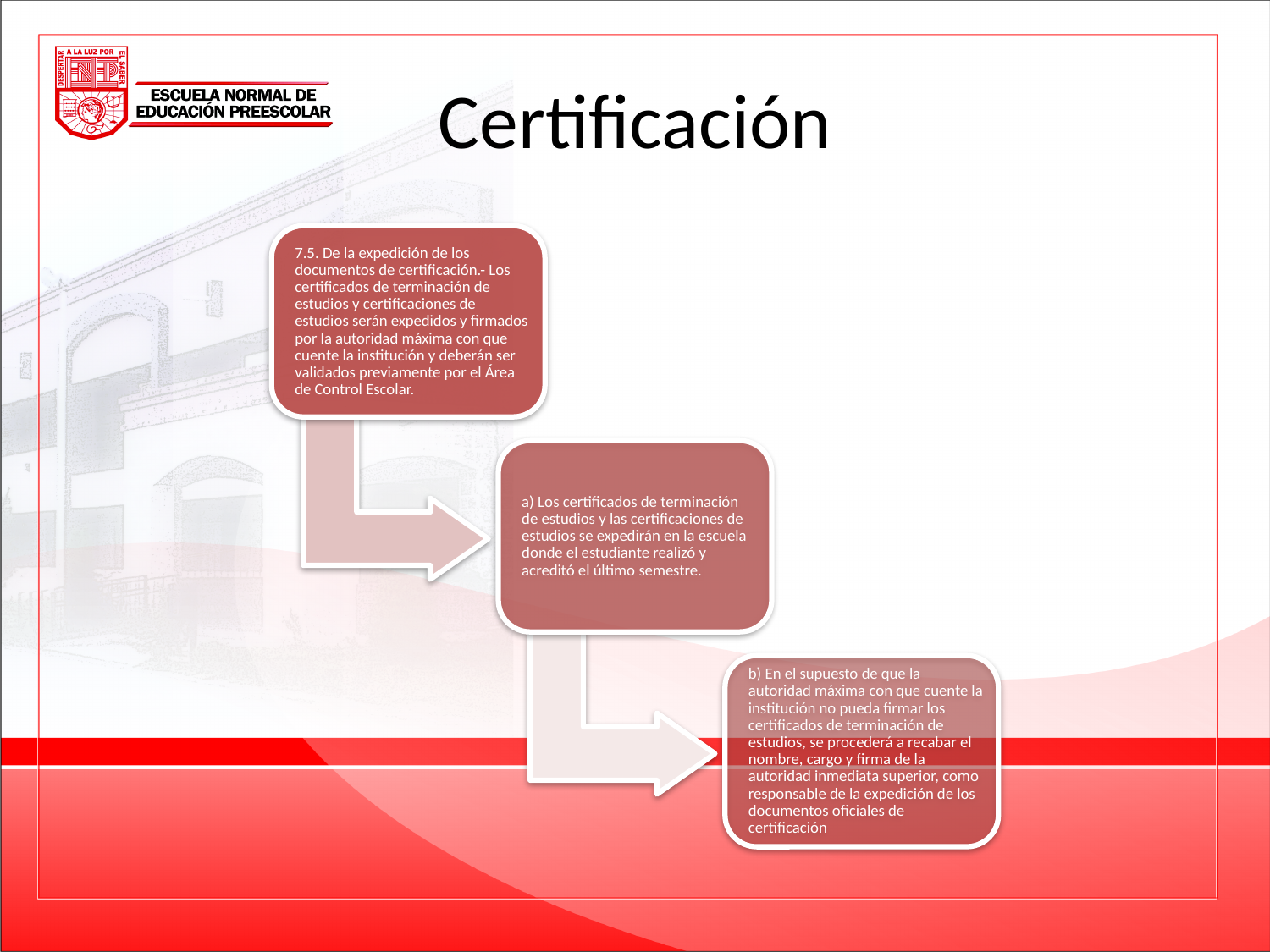

# Certificación
7.5. De la expedición de los documentos de certificación.- Los certificados de terminación de estudios y certificaciones de estudios serán expedidos y firmados por la autoridad máxima con que cuente la institución y deberán ser validados previamente por el Área de Control Escolar.
a) Los certificados de terminación de estudios y las certificaciones de estudios se expedirán en la escuela donde el estudiante realizó y acreditó el último semestre.
b) En el supuesto de que la autoridad máxima con que cuente la institución no pueda firmar los certificados de terminación de estudios, se procederá a recabar el nombre, cargo y firma de la autoridad inmediata superior, como responsable de la expedición de los documentos oficiales de certificación